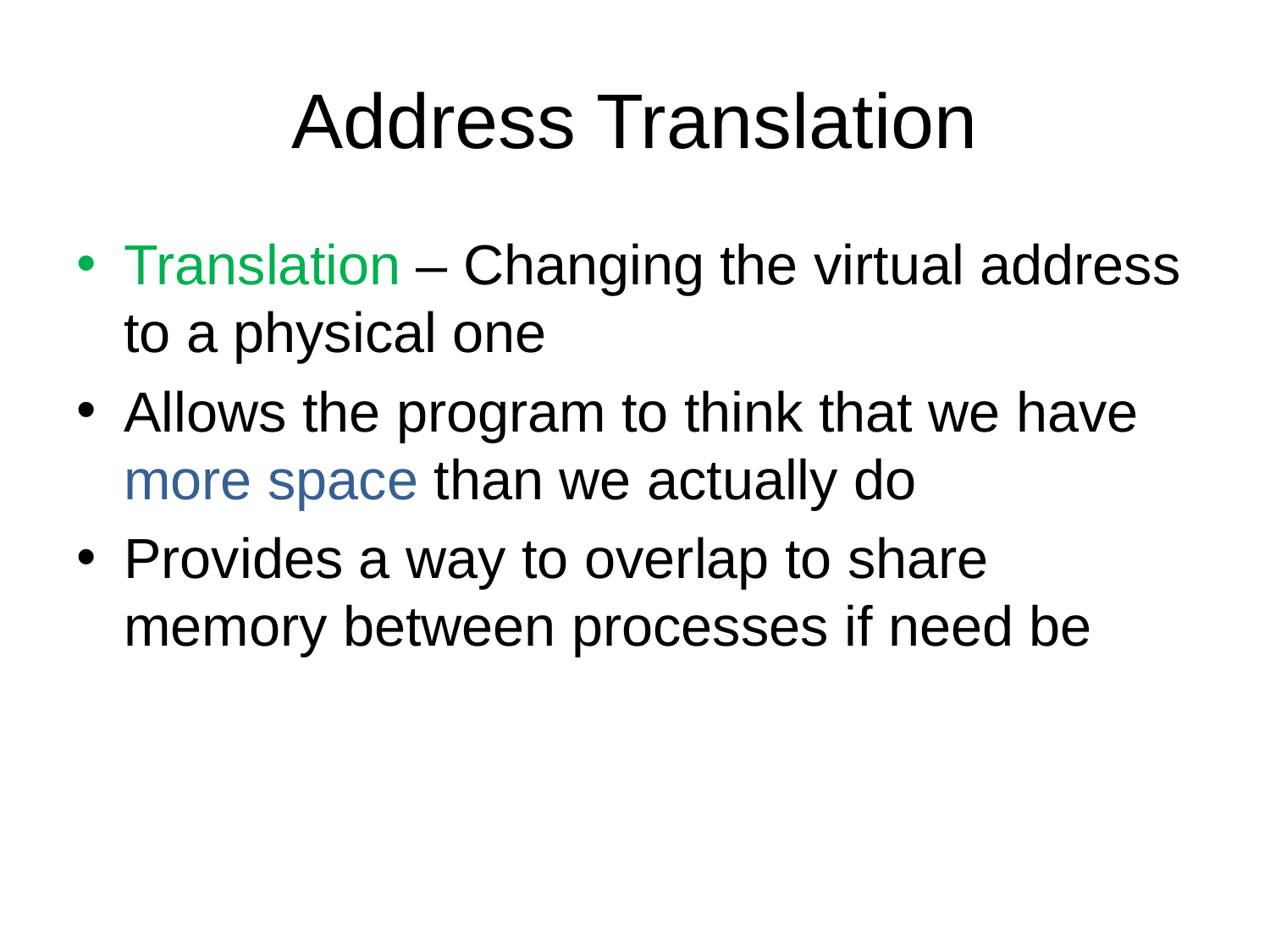

# Address Translation
Translation – Changing the virtual address to a physical one
Allows the program to think that we have more space than we actually do
Provides a way to overlap to share memory between processes if need be